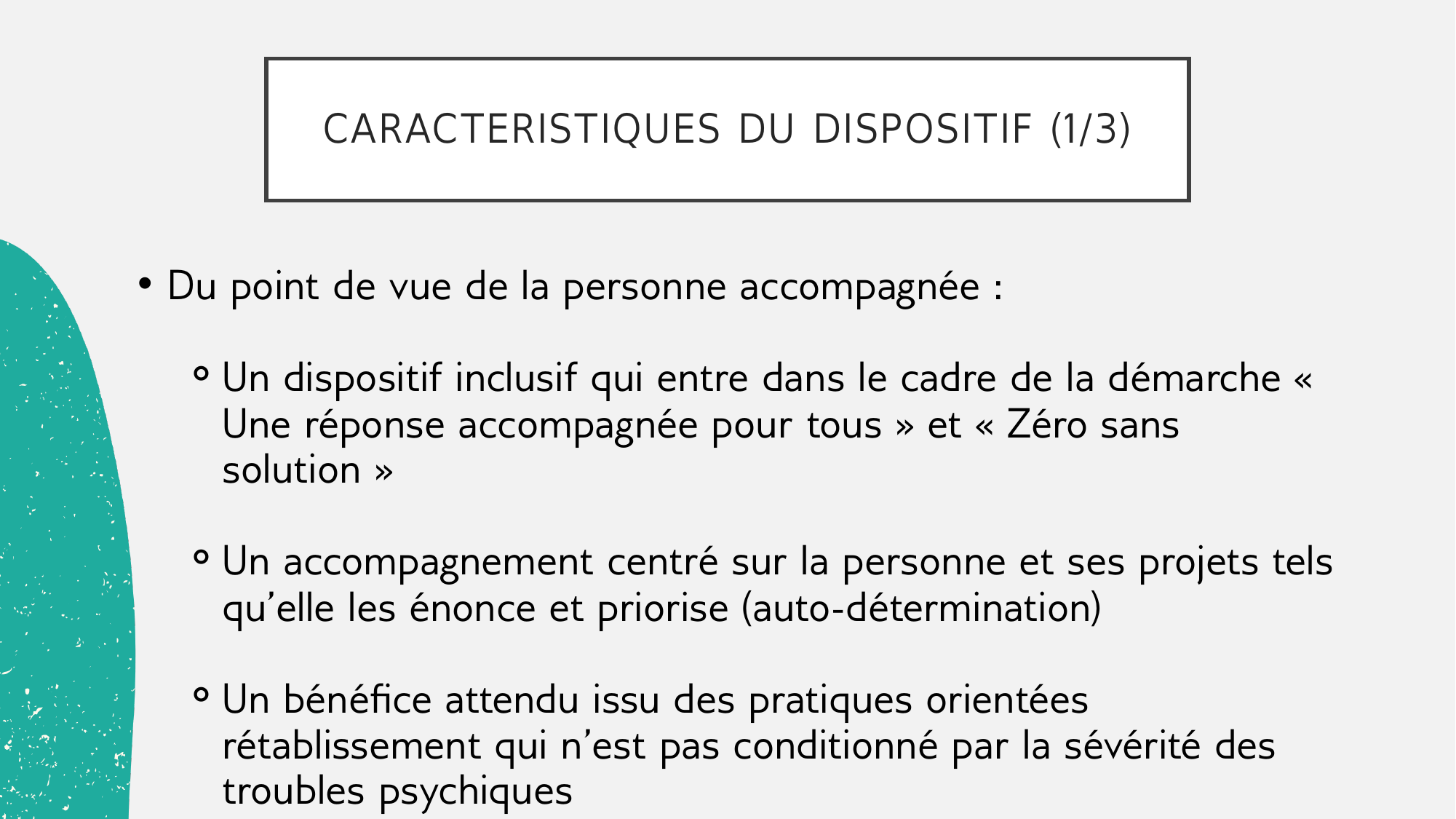

# CARACTERISTIQUES DU DISPOSITIF (1/3)
Du point de vue de la personne accompagnée :

Un dispositif inclusif qui entre dans le cadre de la démarche « Une réponse accompagnée pour tous » et « Zéro sans solution »

Un accompagnement centré sur la personne et ses projets tels qu’elle les énonce et priorise (auto-détermination)

Un bénéfice attendu issu des pratiques orientées rétablissement qui n’est pas conditionné par la sévérité des troubles psychiques